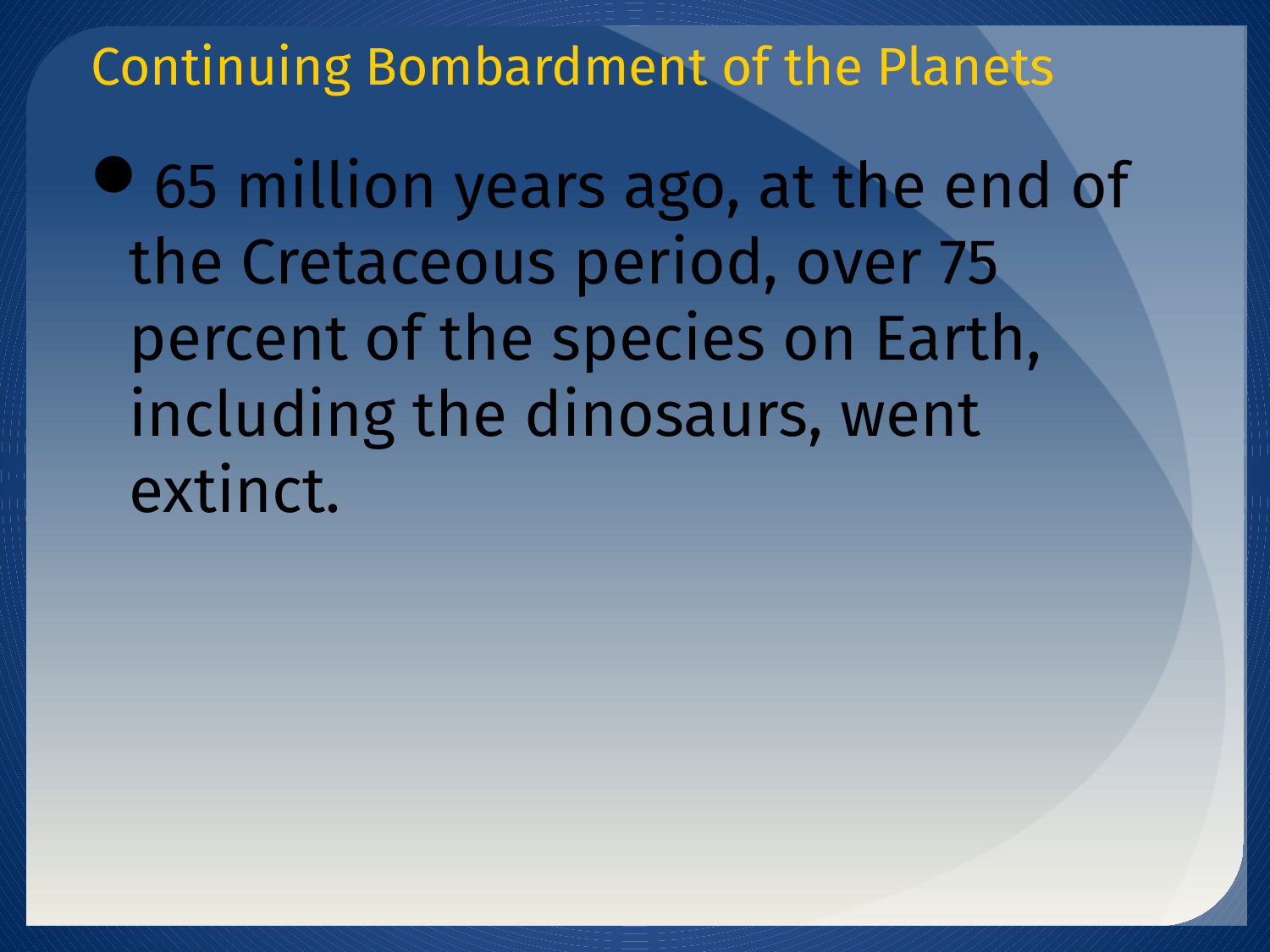

Continuing Bombardment of the Planets
65 million years ago, at the end of the Cretaceous period, over 75 percent of the species on Earth, including the dinosaurs, went extinct.